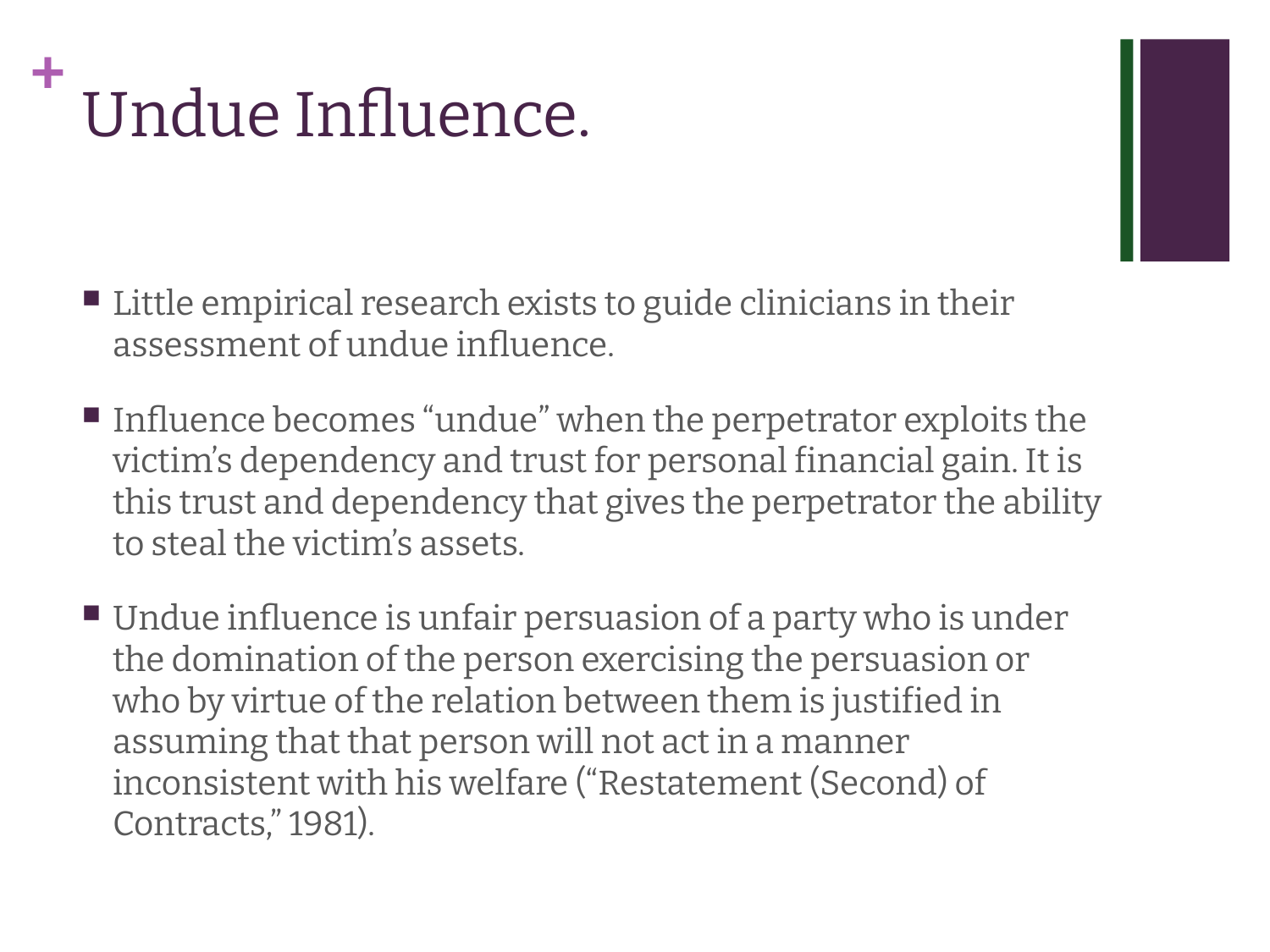

# Undue Influence.
Little empirical research exists to guide clinicians in their assessment of undue influence.
Influence becomes “undue” when the perpetrator exploits the victim’s dependency and trust for personal financial gain. It is this trust and dependency that gives the perpetrator the ability to steal the victim’s assets.
Undue influence is unfair persuasion of a party who is under the domination of the person exercising the persuasion or who by virtue of the relation between them is justified in assuming that that person will not act in a manner inconsistent with his welfare (“Restatement (Second) of Contracts,” 1981).